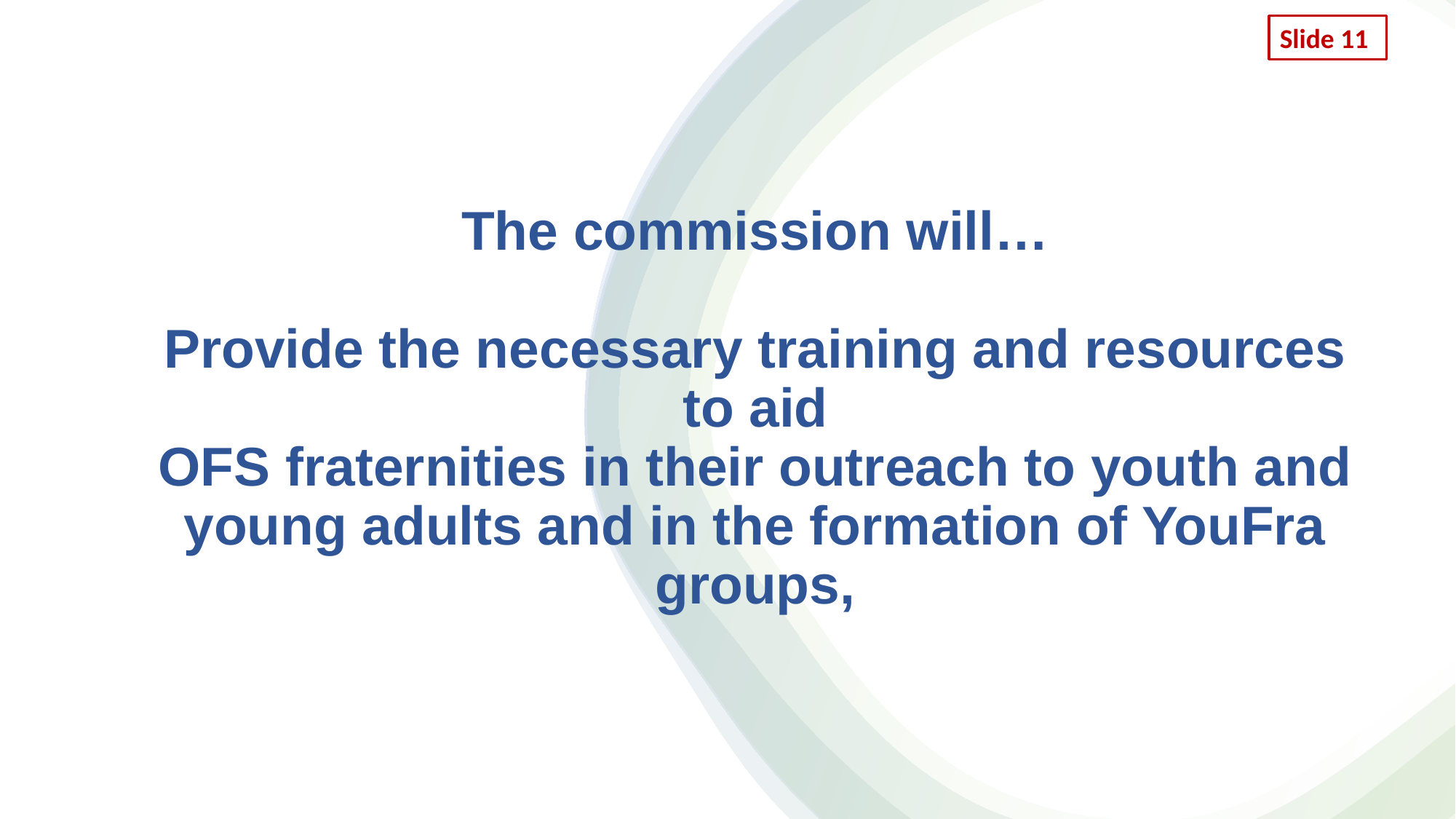

Slide 11
The commission will…

Provide the necessary training and resources to aid
OFS fraternities in their outreach to youth and young adults and in the formation of YouFra groups,